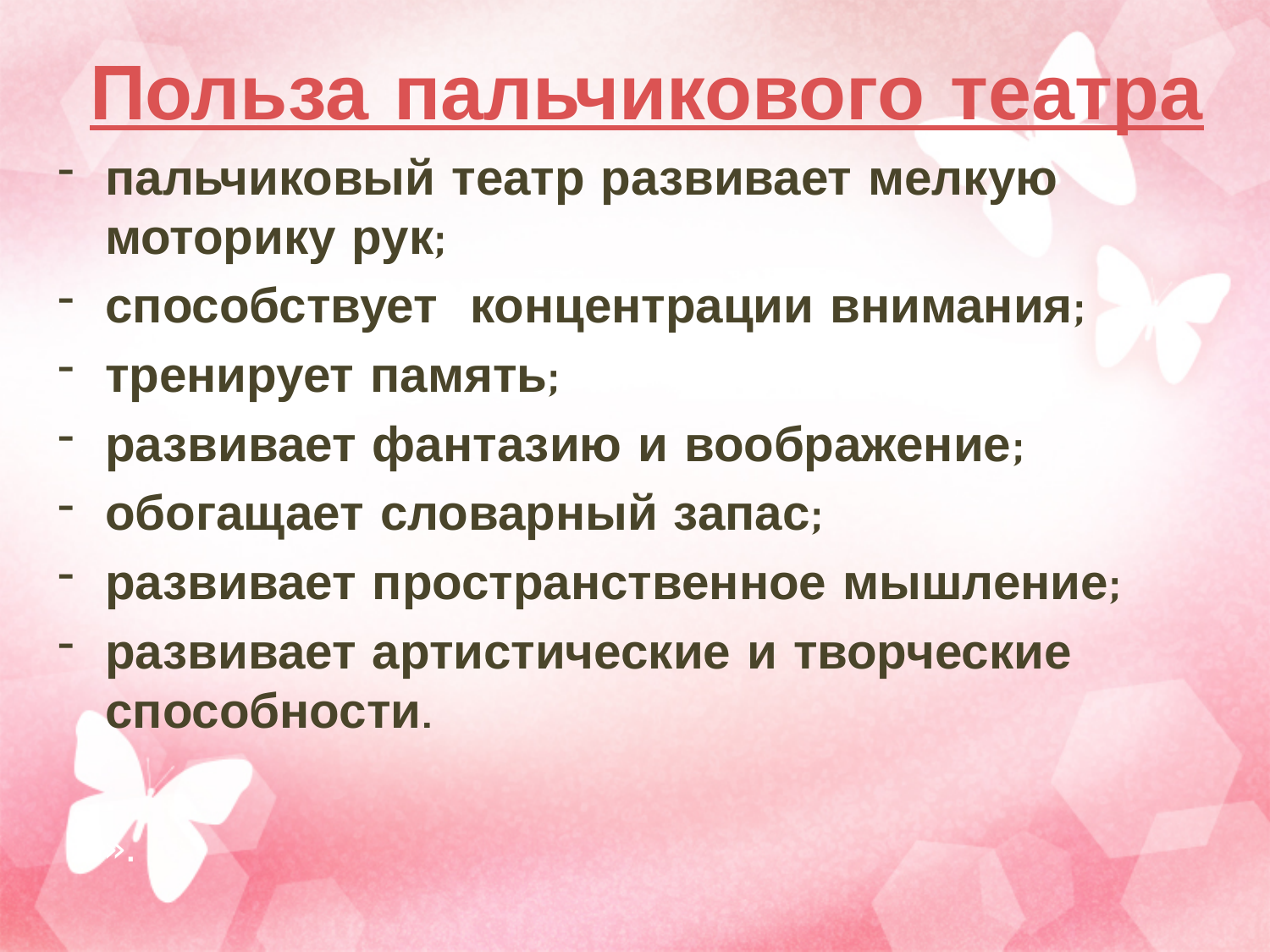

Польза пальчикового театра
пальчиковый театр развивает мелкую моторику рук;
способствует  концентрации внимания;
тренирует память;
развивает фантазию и воображение;
обогащает словарный запас;
развивает пространственное мышление;
развивает артистические и творческие способности.

 …».